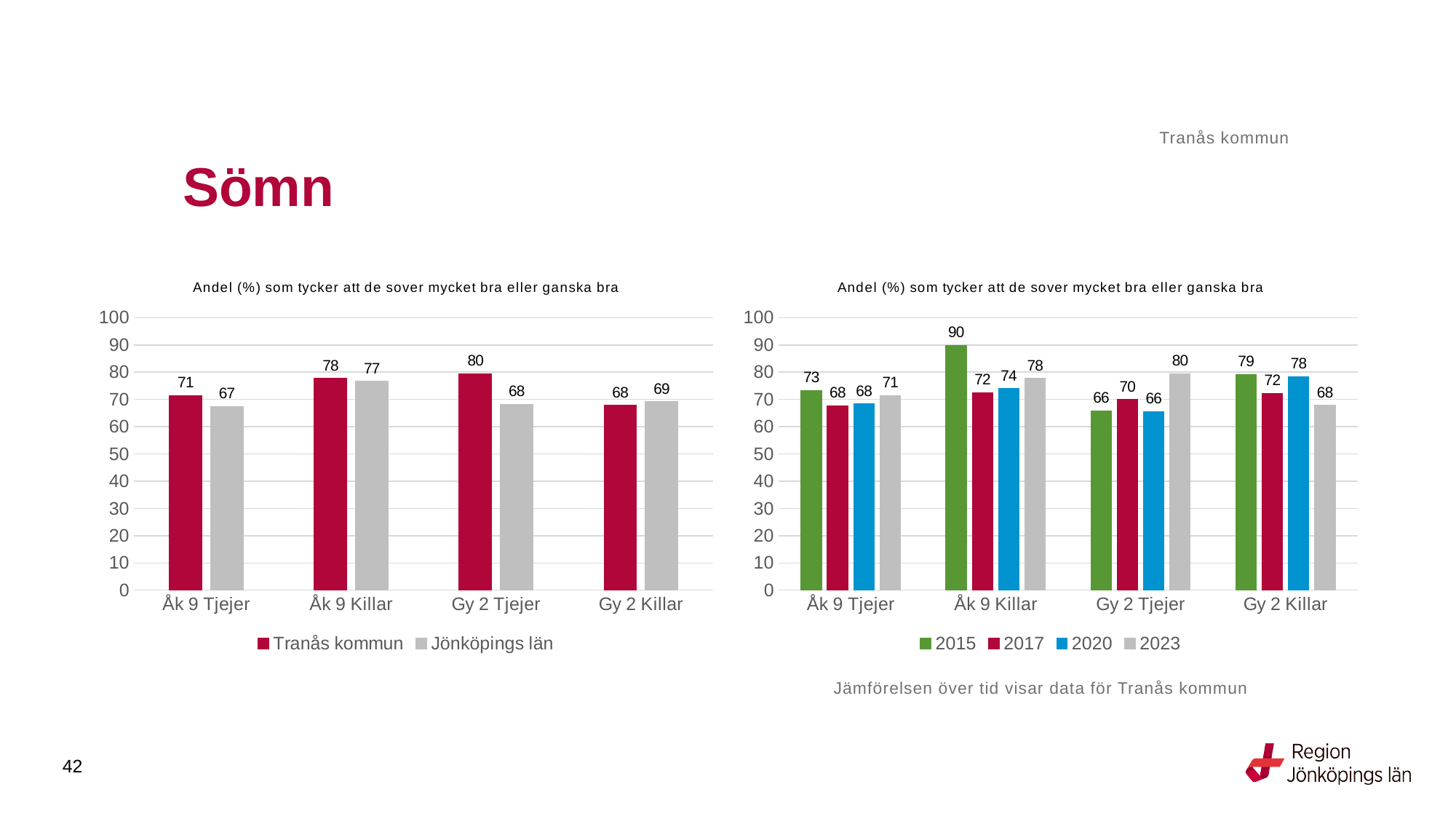

Tranås kommun
# Sömn

### Chart: Andel (%) som tycker att de sover mycket bra eller ganska bra

| Category | Tranås kommun | Jönköpings län |
|---|---|---|
| Åk 9 Tjejer | 71.4286 | 67.476 |
| Åk 9 Killar | 77.6596 | 76.6452 |
| Gy 2 Tjejer | 79.5181 | 68.296 |
| Gy 2 Killar | 67.7966 | 69.2051 |

### Chart: Andel (%) som tycker att de sover mycket bra eller ganska bra

| Category | 2015 | 2017 | 2020 | 2023 |
|---|---|---|---|---|
| Åk 9 Tjejer | 73.3333 | 67.7419 | 68.4211 | 71.4286 |
| Åk 9 Killar | 89.8734 | 72.4638 | 73.9583 | 77.6596 |
| Gy 2 Tjejer | 65.8537 | 70.0 | 65.625 | 79.5181 |
| Gy 2 Killar | 79.1045 | 72.2222 | 78.4091 | 67.7966 |
Jämförelsen över tid visar data för Tranås kommun
42